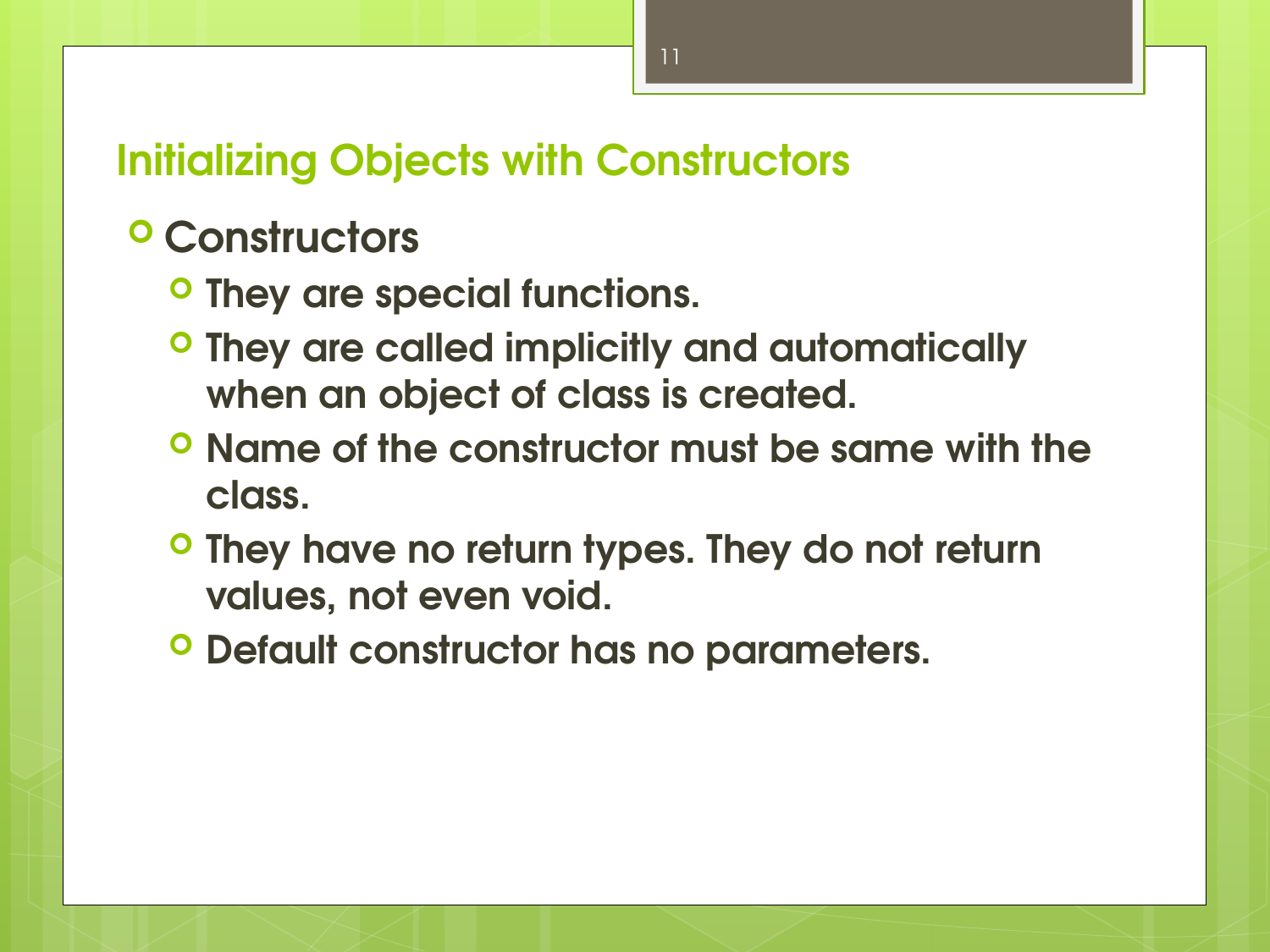

11
# Initializing Objects with Constructors
Constructors
They are special functions.
They are called implicitly and automatically when an object of class is created.
Name of the constructor must be same with the class.
They have no return types. They do not return values, not even void.
Default constructor has no parameters.